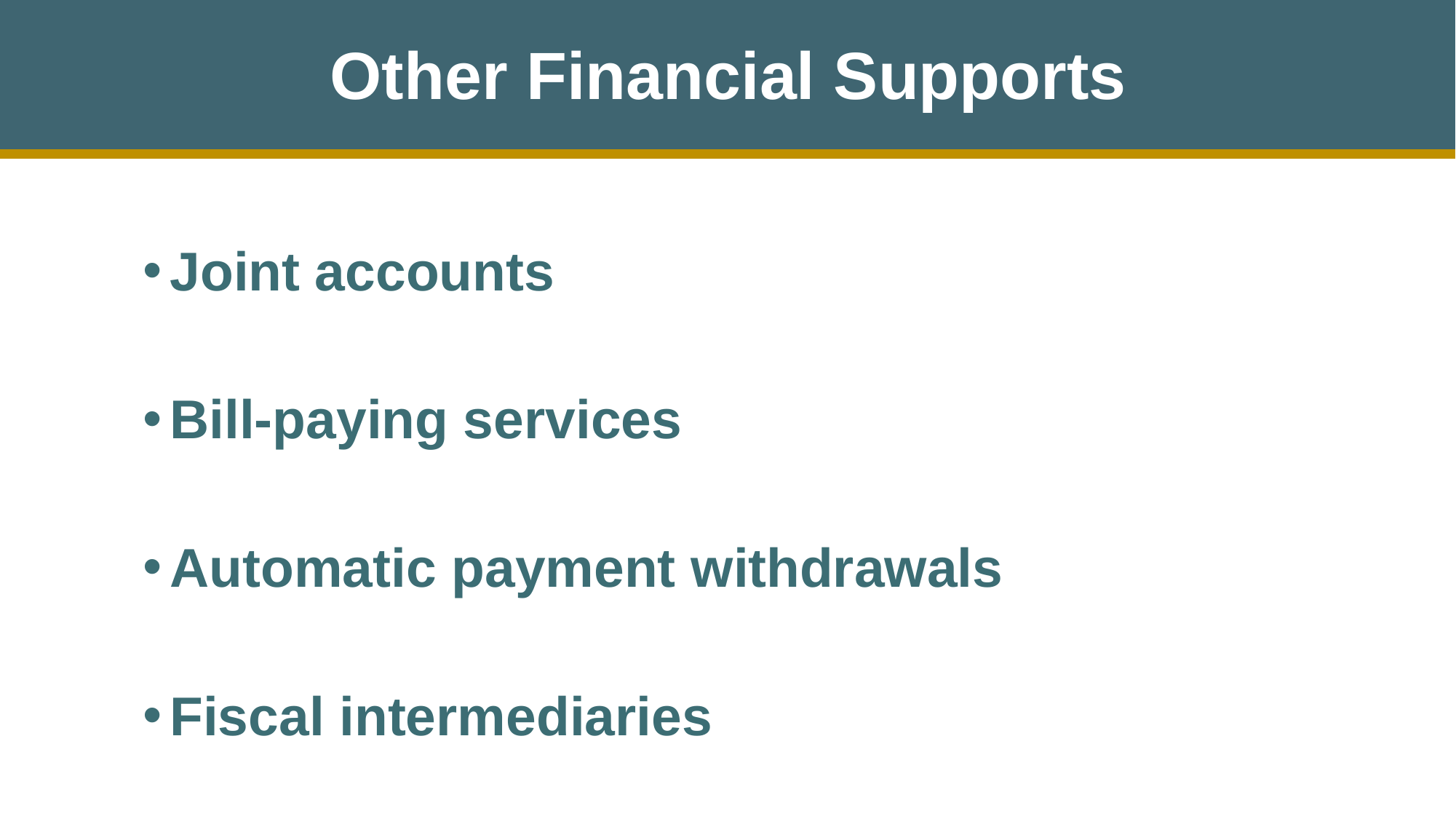

# Other Financial Supports
Joint accounts

Bill-paying services

Automatic payment withdrawals

Fiscal intermediaries